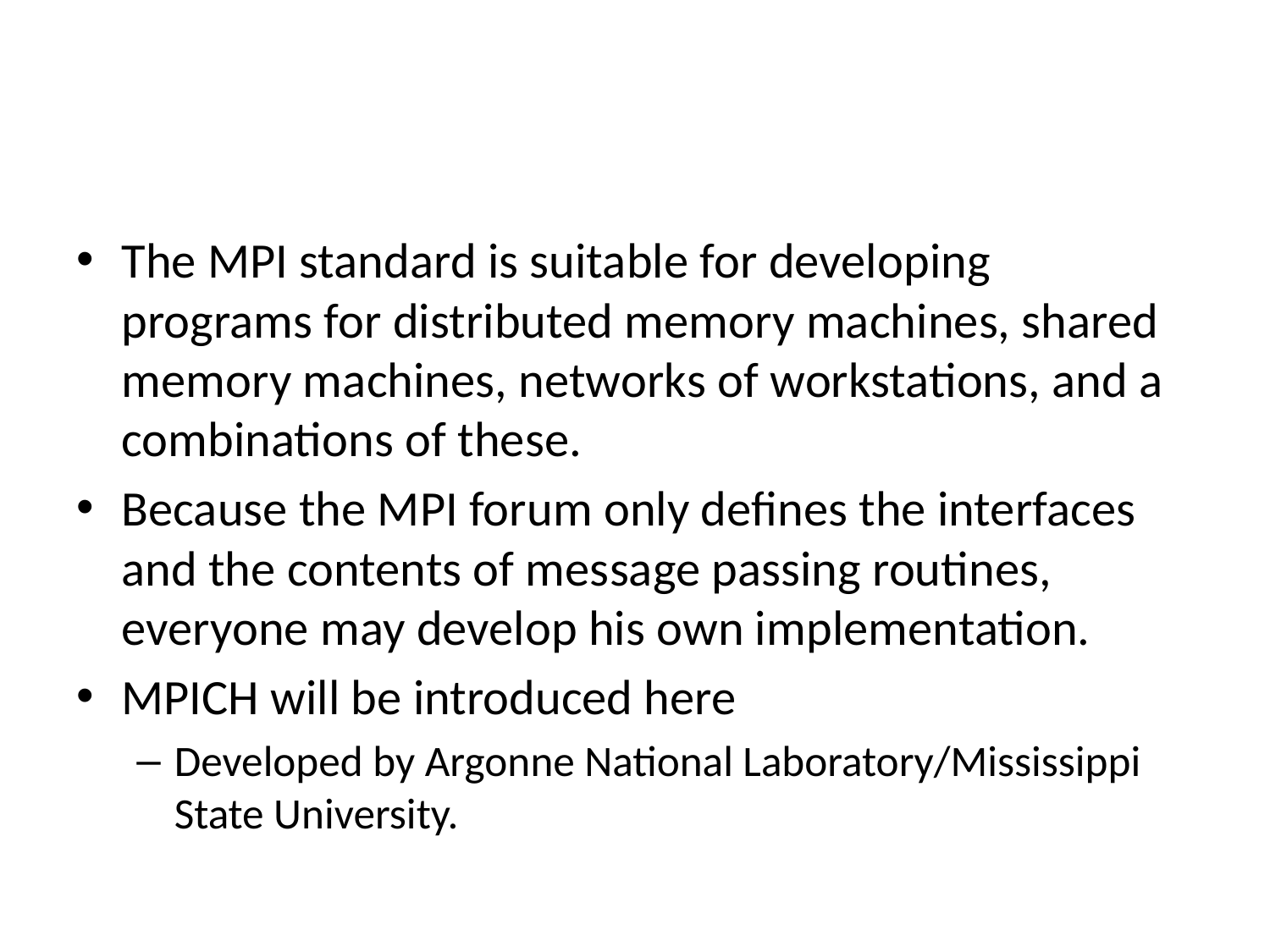

#
The MPI standard is suitable for developing programs for distributed memory machines, shared memory machines, networks of workstations, and a combinations of these.
Because the MPI forum only defines the interfaces and the contents of message passing routines, everyone may develop his own implementation.
MPICH will be introduced here
Developed by Argonne National Laboratory/Mississippi State University.